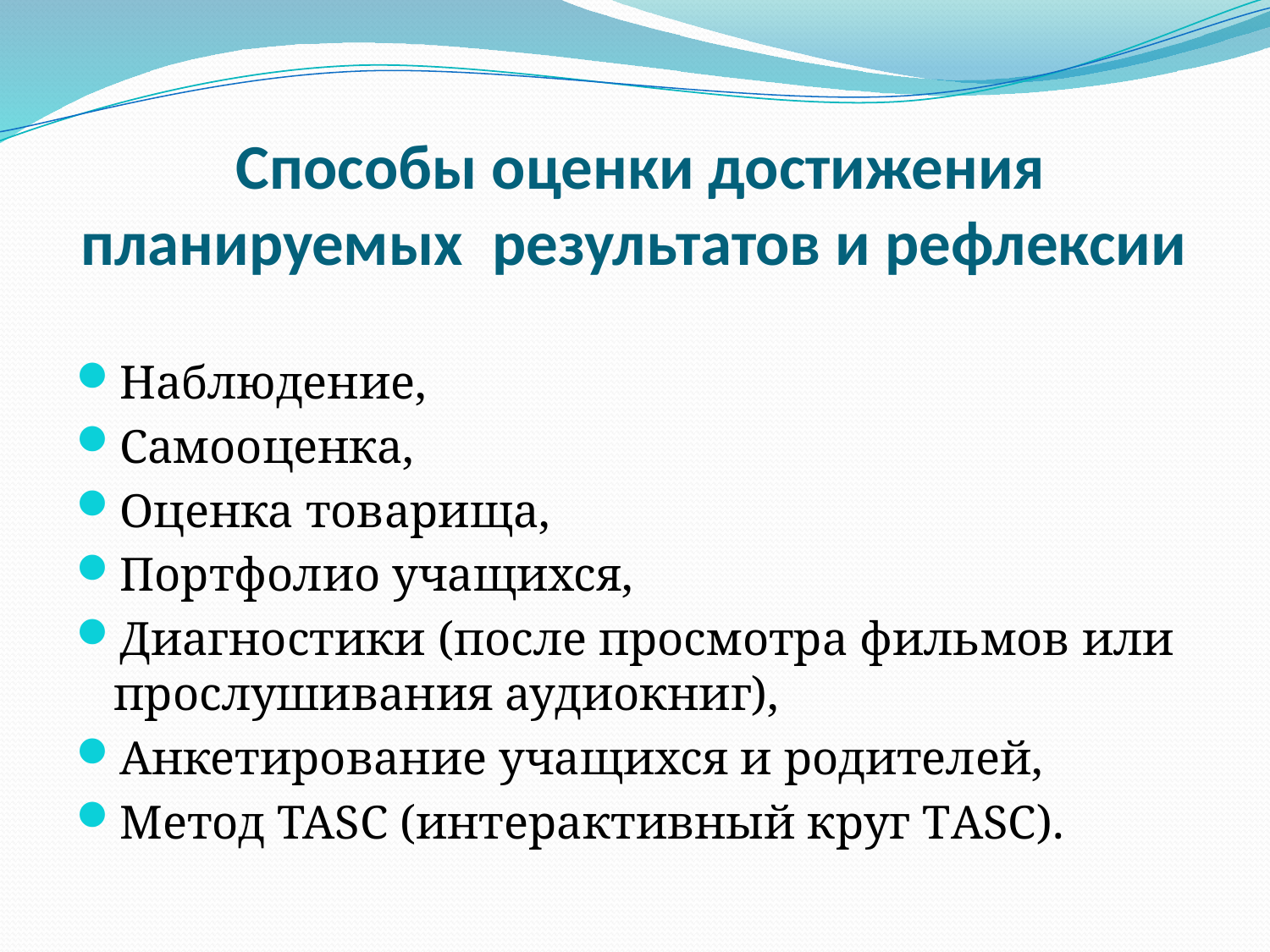

# Способы оценки достижения планируемых  результатов и рефлексии
Наблюдение,
Самооценка,
Оценка товарища,
Портфолио учащихся,
Диагностики (после просмотра фильмов или прослушивания аудиокниг),
Анкетирование учащихся и родителей,
Метод TASC (интерактивный круг ТASC).